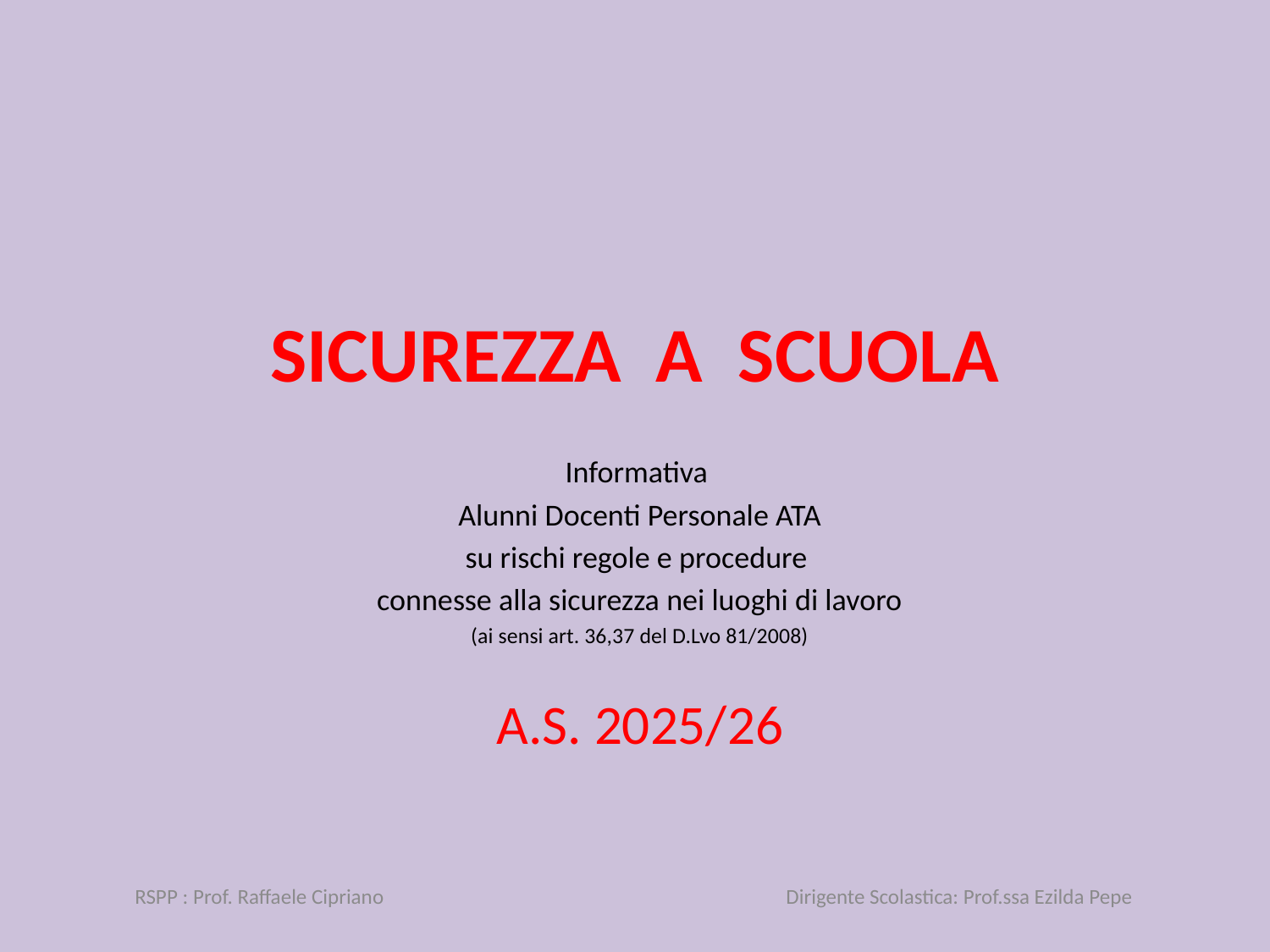

# SICUREZZA  A  SCUOLA
Informativa
Alunni Docenti Personale ATA
su rischi regole e procedure
connesse alla sicurezza nei luoghi di lavoro
(ai sensi art. 36,37 del D.Lvo 81/2008)

A.S. 2025/26

RSPP : Prof. Raffaele Cipriano                                                                                   Dirigente Scolastica: Prof.ssa Ezilda Pepe